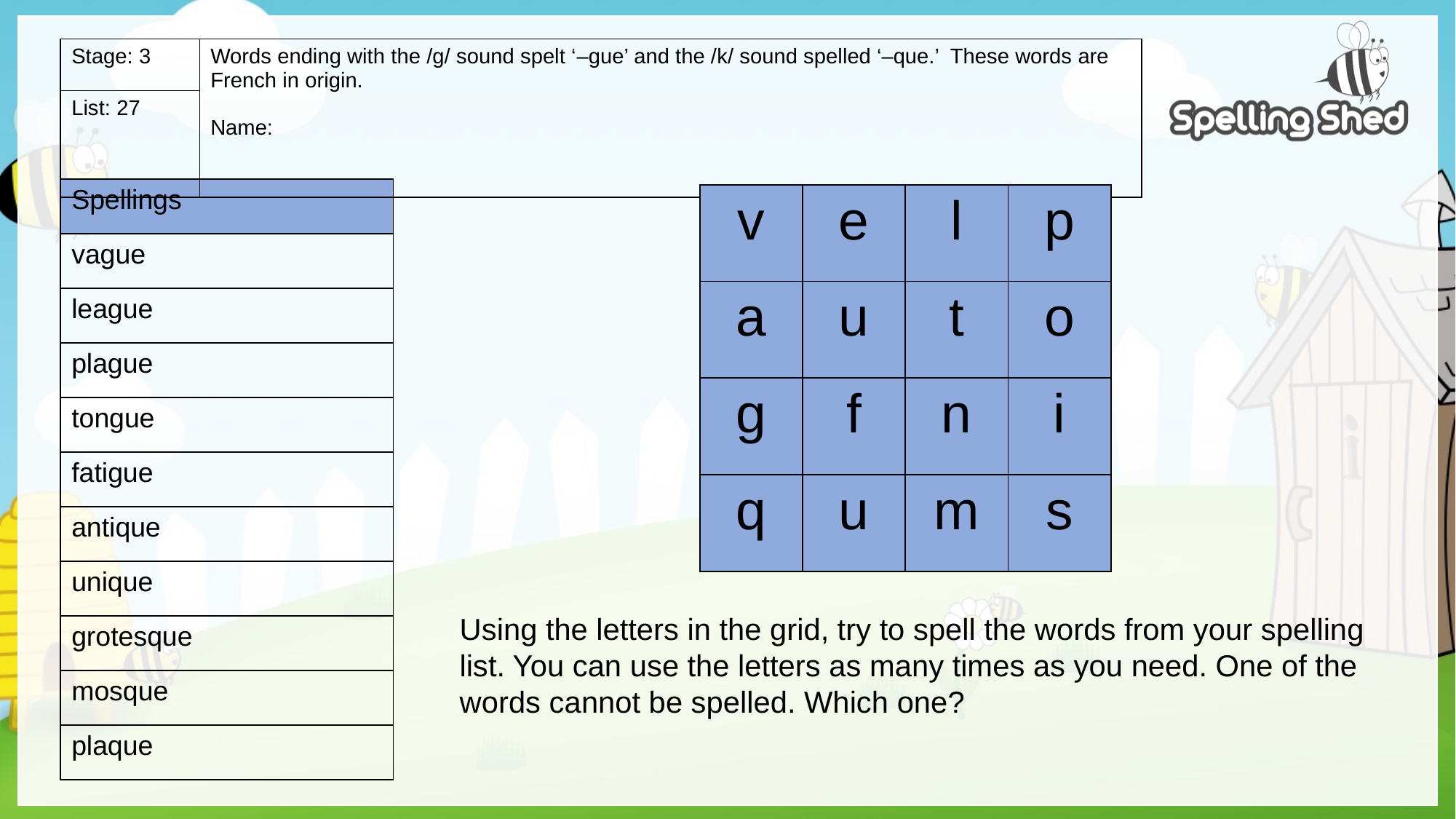

| Stage: 3 | Words ending with the /g/ sound spelt ‘–gue’ and the /k/ sound spelled ‘–que.’ These words are French in origin. Name: |
| --- | --- |
| List: 27 |  |
| Spellings |
| --- |
| vague |
| league |
| plague |
| tongue |
| fatigue |
| antique |
| unique |
| grotesque |
| mosque |
| plaque |
| v | e | l | p |
| --- | --- | --- | --- |
| a | u | t | o |
| g | f | n | i |
| q | u | m | s |
Using the letters in the grid, try to spell the words from your spelling list. You can use the letters as many times as you need. One of the words cannot be spelled. Which one?